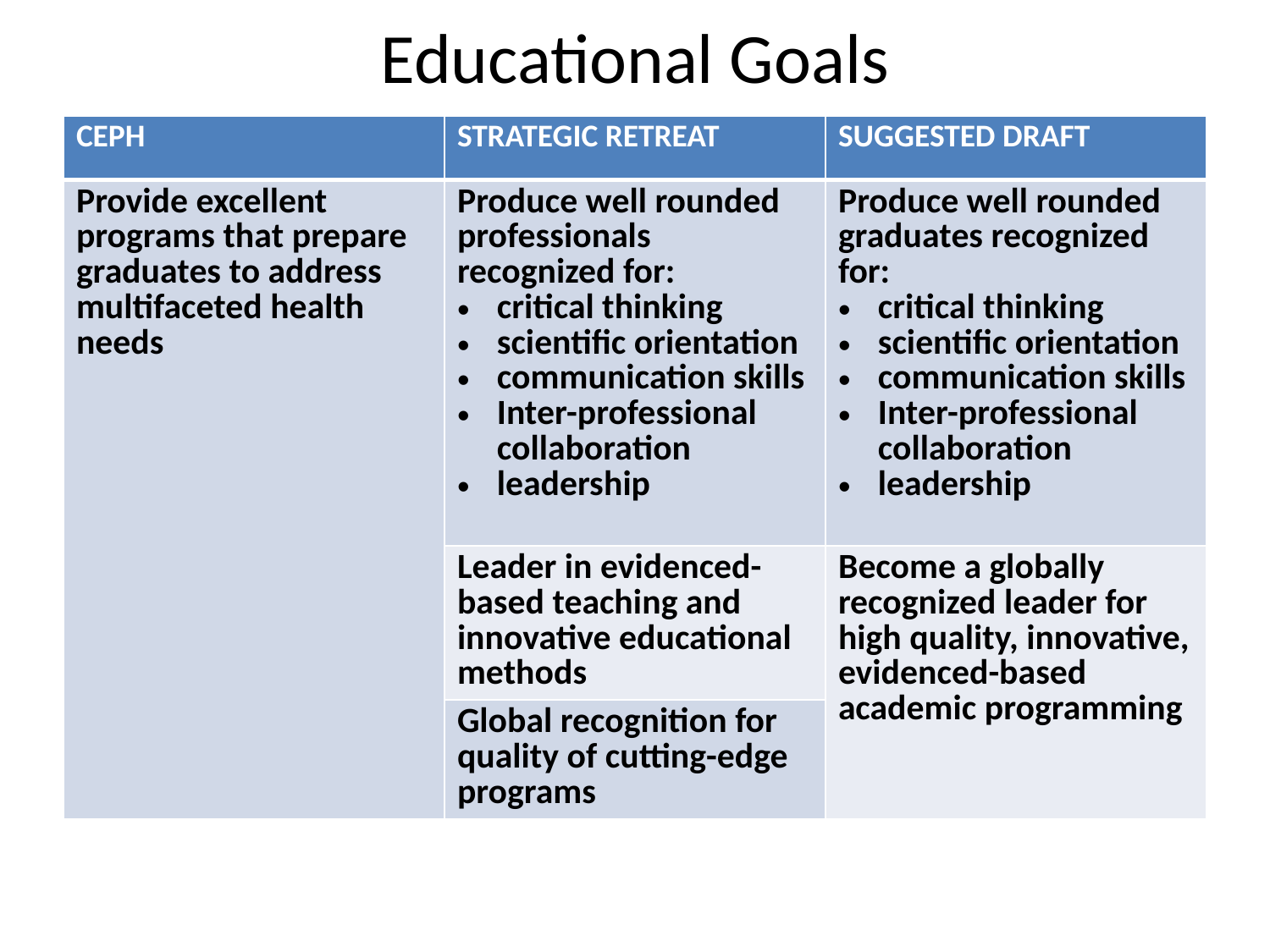

# Educational Goals
| CEPH | STRATEGIC RETREAT | SUGGESTED DRAFT |
| --- | --- | --- |
| Provide excellent programs that prepare graduates to address multifaceted health needs | Produce well rounded professionals recognized for: critical thinking scientific orientation communication skills Inter-professional collaboration leadership | Produce well rounded graduates recognized for: critical thinking scientific orientation communication skills Inter-professional collaboration leadership |
|  | Leader in evidenced-based teaching and innovative educational methods | Become a globally recognized leader for high quality, innovative, evidenced-based academic programming |
|  | Global recognition for quality of cutting-edge programs |  |